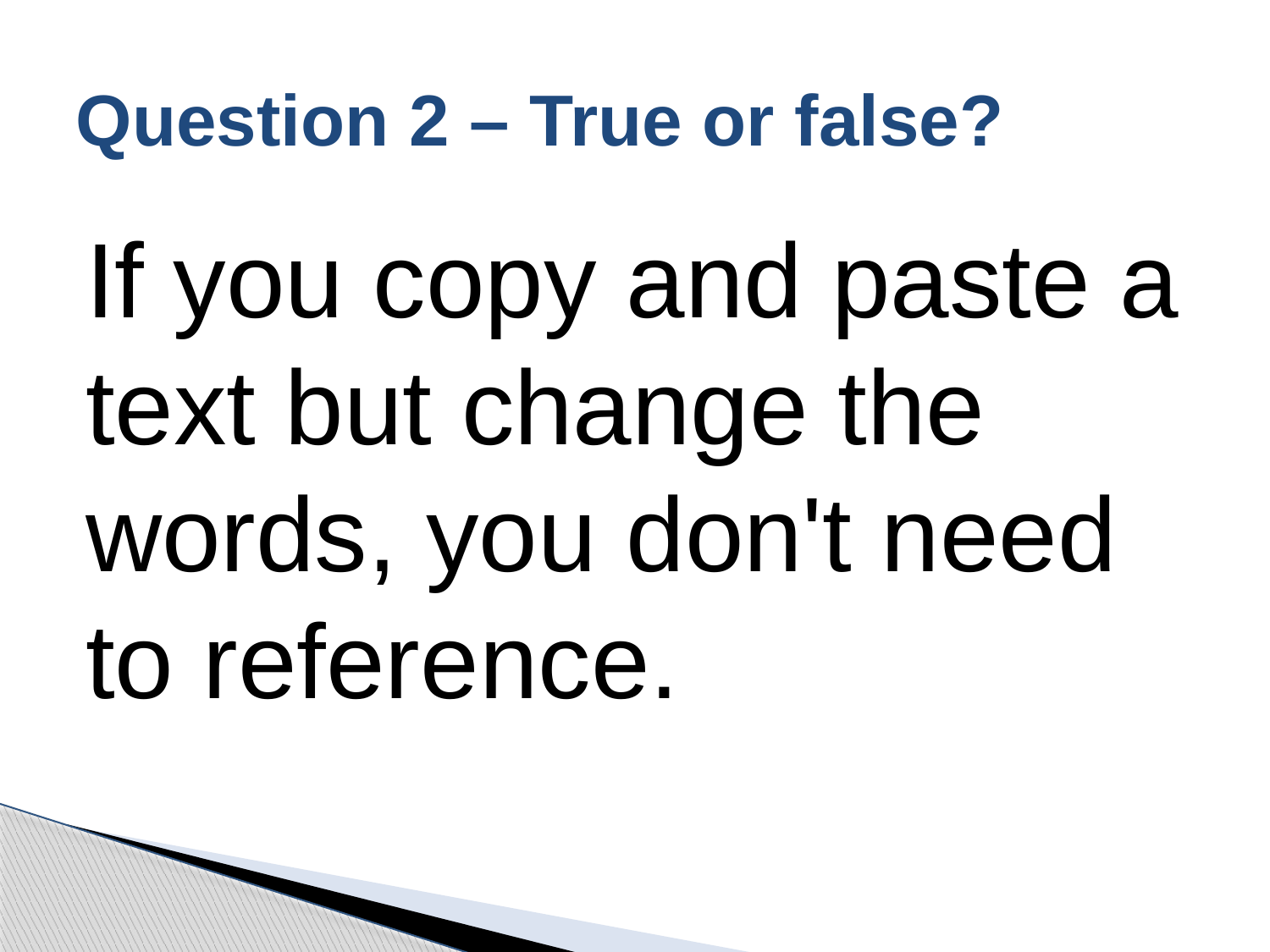

# Question 2 – True or false?
If you copy and paste a text but change the words, you don't need to reference.